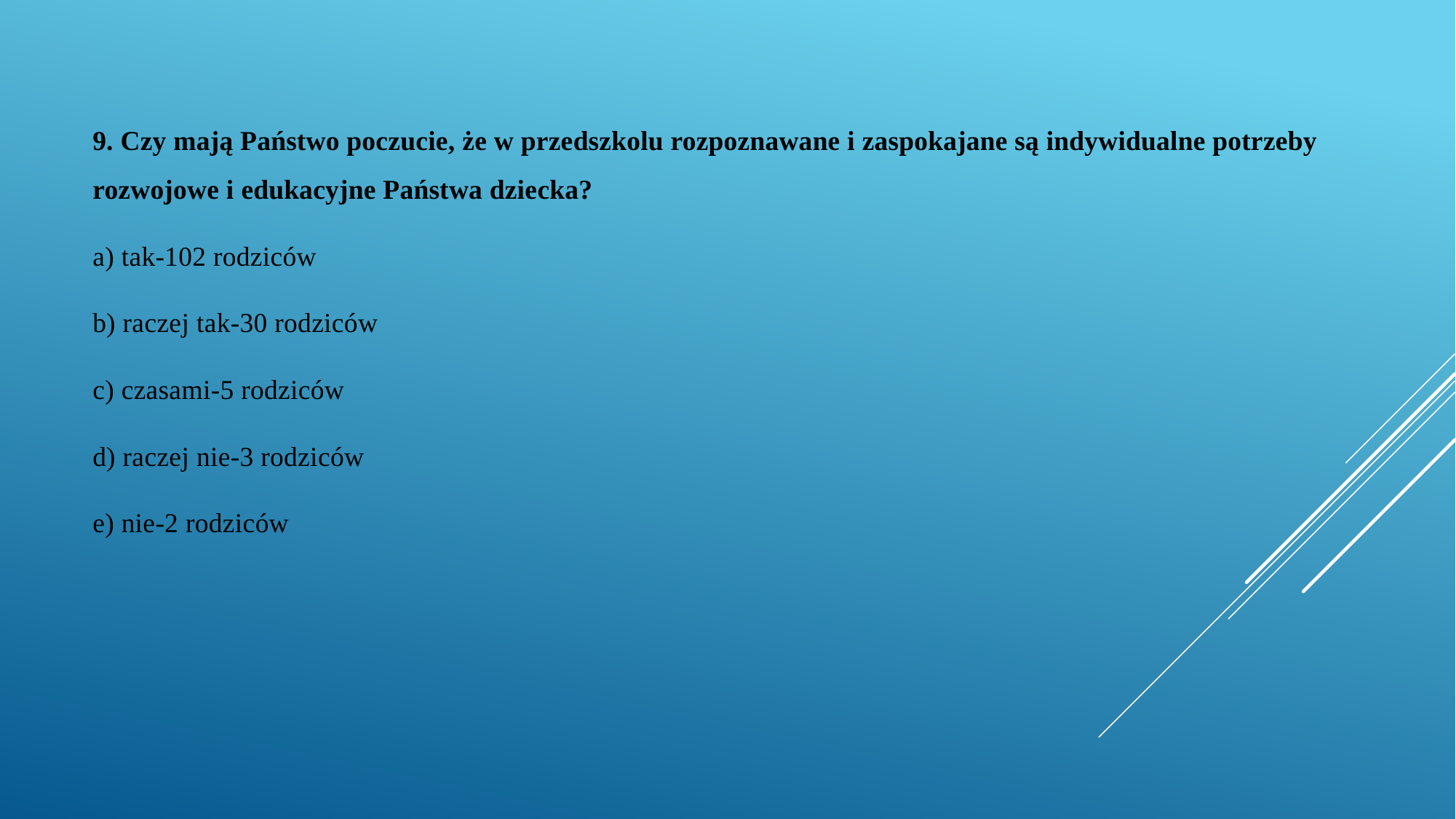

9. Czy mają Państwo poczucie, że w przedszkolu rozpoznawane i zaspokajane są indywidualne potrzeby rozwojowe i edukacyjne Państwa dziecka?
a) tak-102 rodziców
b) raczej tak-30 rodziców
c) czasami-5 rodziców
d) raczej nie-3 rodziców
e) nie-2 rodziców